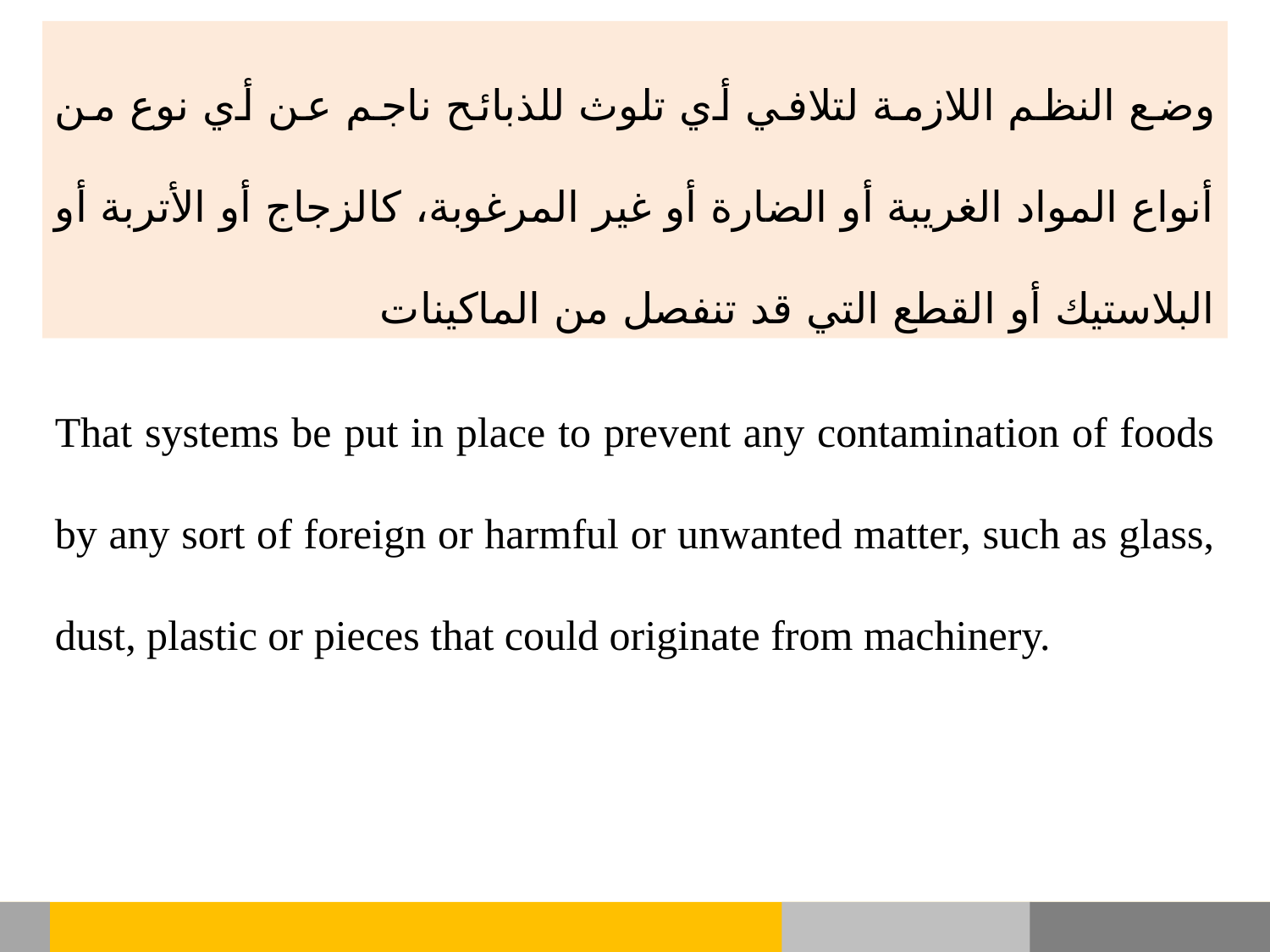

وضع النظم اللازمة لتلافي أي تلوث للذبائح ناجم عن أي نوع من أنواع المواد الغريبة أو الضارة أو غير المرغوبة، كالزجاج أو الأتربة أو البلاستيك أو القطع التي قد تنفصل من الماكينات
That systems be put in place to prevent any contamination of foods by any sort of foreign or harmful or unwanted matter, such as glass, dust, plastic or pieces that could originate from machinery.